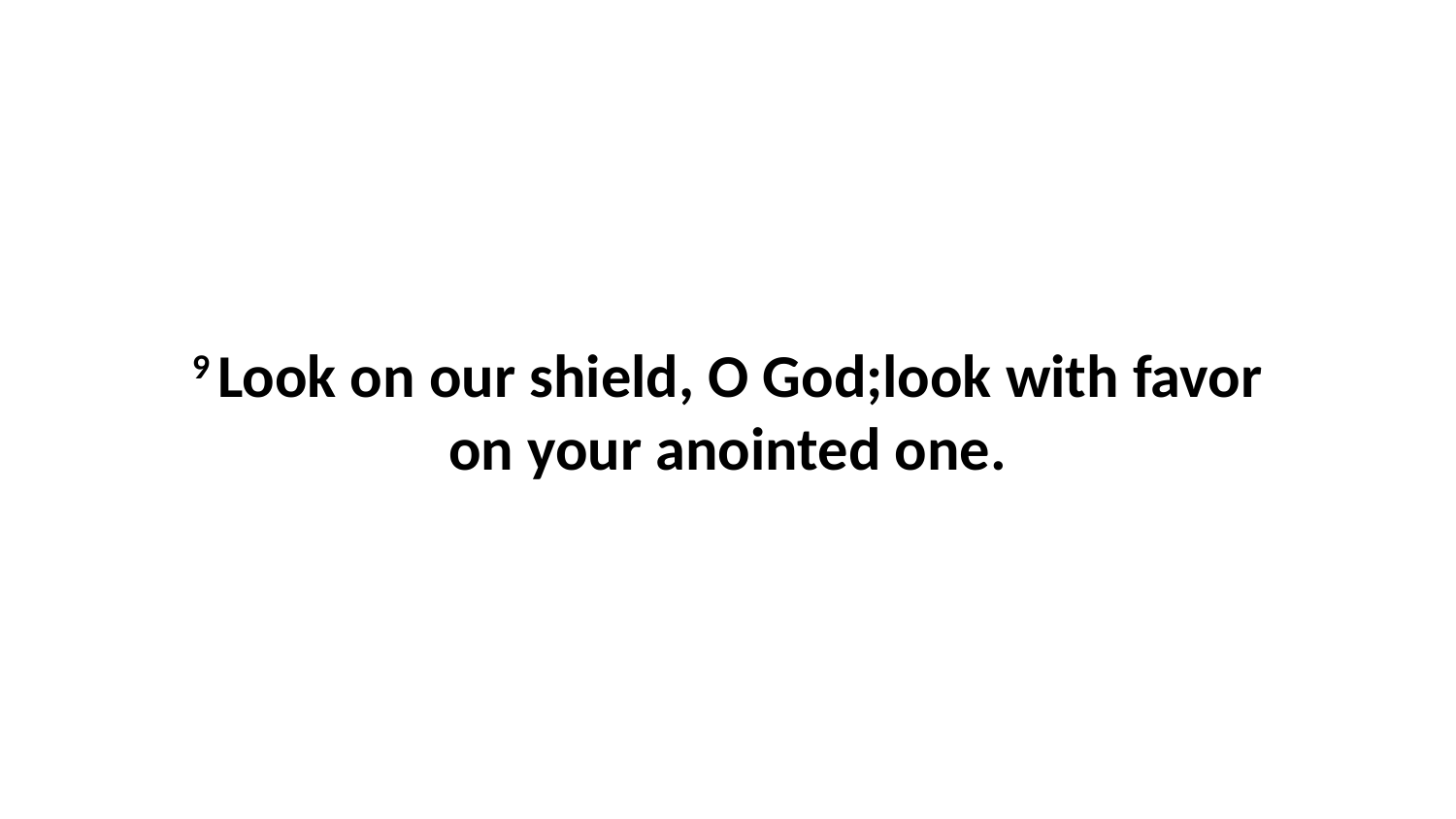

9 Look on our shield, O God;look with favor on your anointed one.